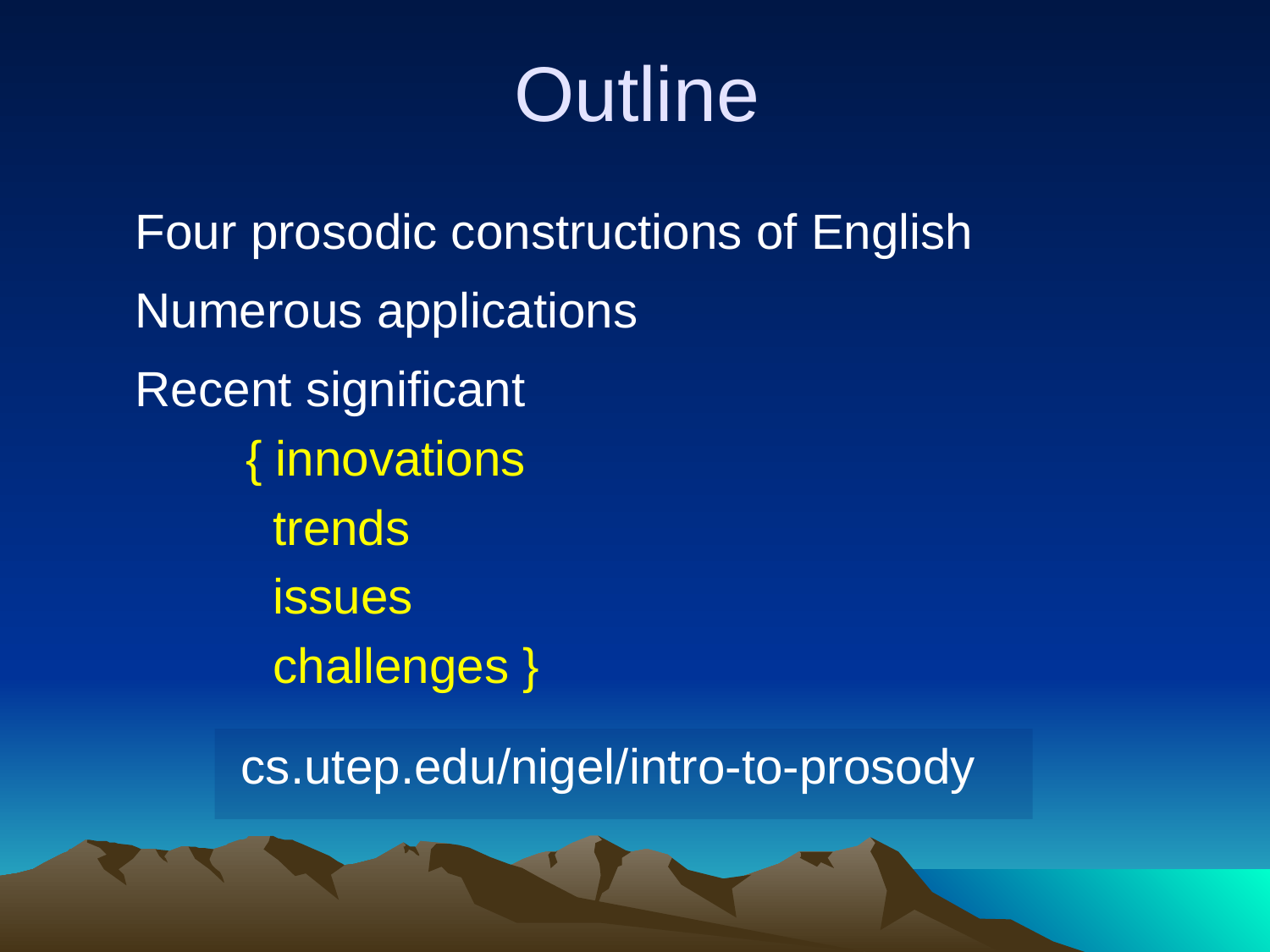

# Outline
Four prosodic constructions of English
Numerous applications
Recent significant
        { innovations
          trends
          issues
          challenges }
 cs.utep.edu/nigel/intro-to-prosody